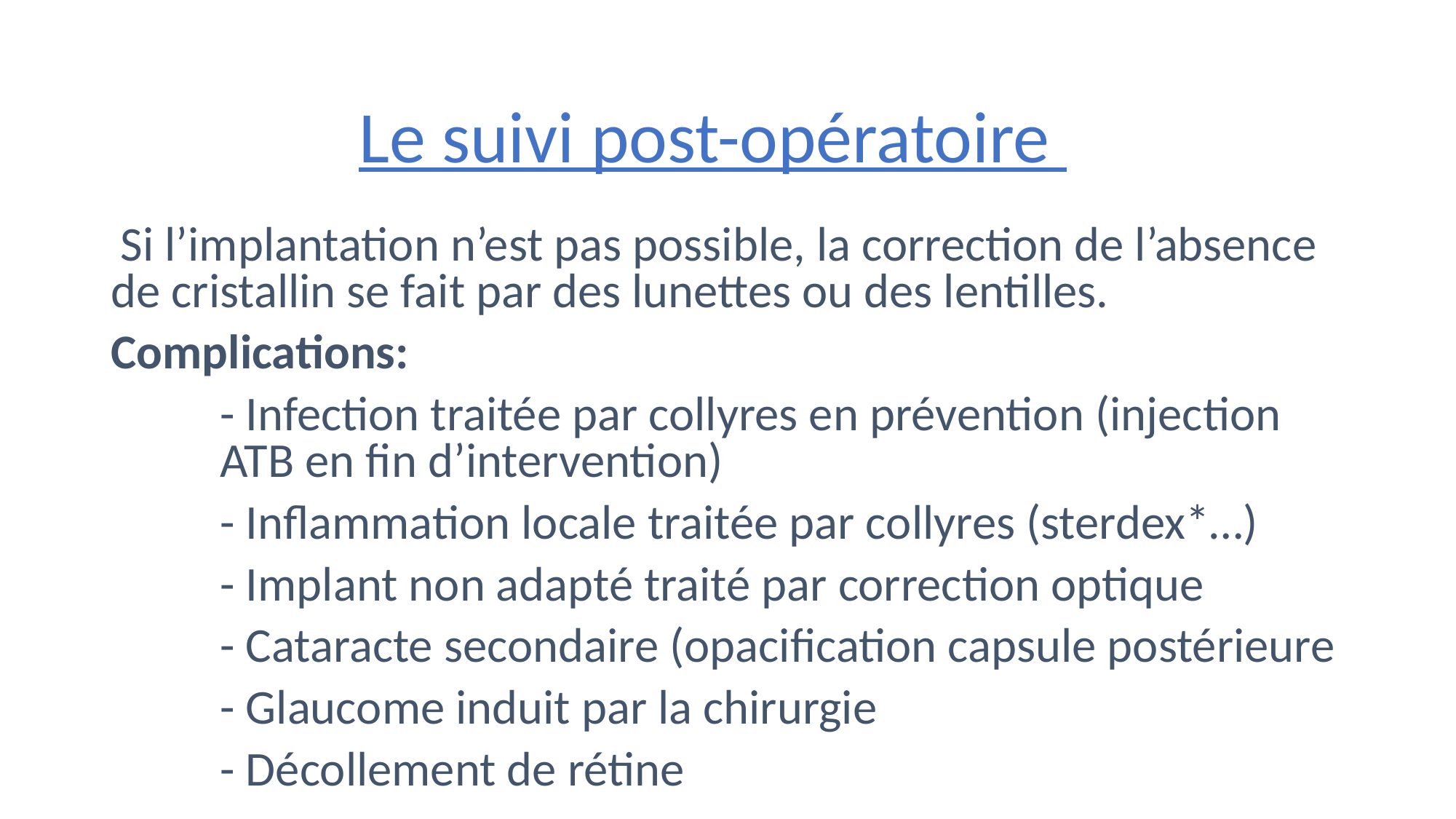

# Le suivi post-opératoire
 Si l’implantation n’est pas possible, la correction de l’absence de cristallin se fait par des lunettes ou des lentilles.
Complications:
	- Infection traitée par collyres en prévention (injection    	ATB en fin d’intervention)
	- Inflammation locale traitée par collyres (sterdex*…)
	- Implant non adapté traité par correction optique
	- Cataracte secondaire (opacification capsule postérieure
	- Glaucome induit par la chirurgie
	- Décollement de rétine